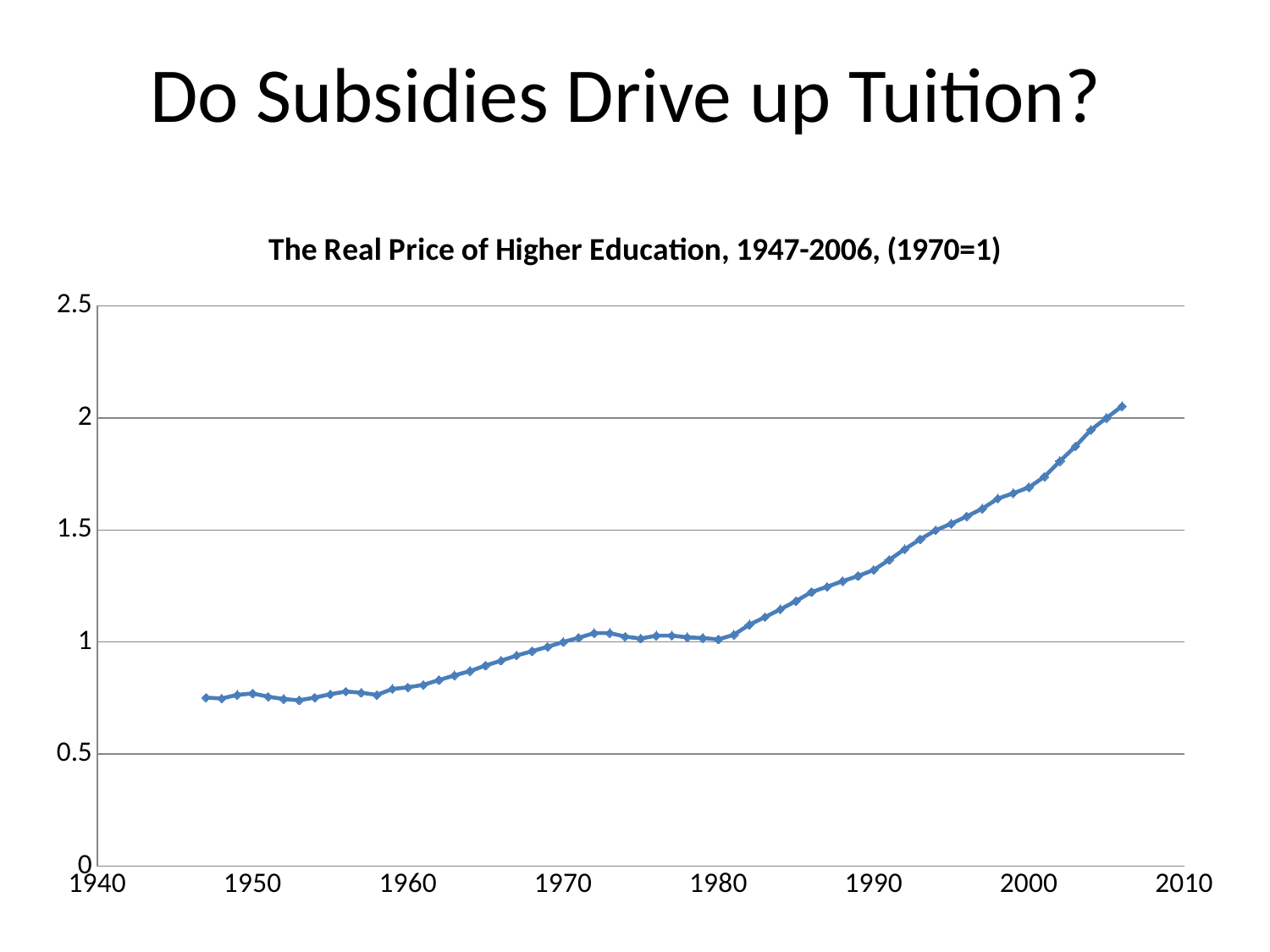

# Do Subsidies Drive up Tuition?

### Chart: The Real Price of Higher Education, 1947-2006, (1970=1)

| Category |     Higher education  |
|---|---|